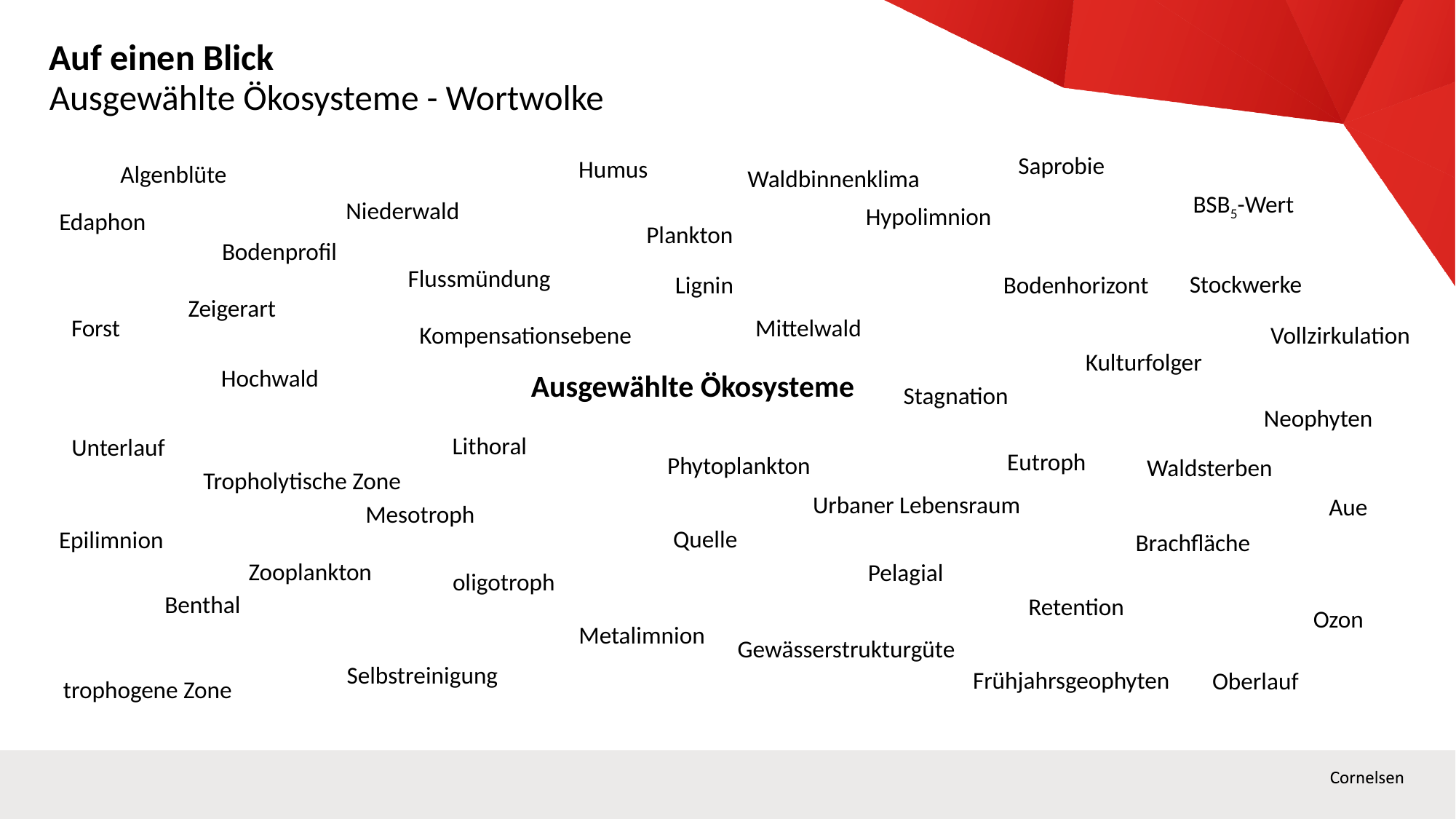

# Auf einen Blick
Ausgewählte Ökosysteme - Wortwolke
Saprobie
Humus
Algenblüte
Waldbinnenklima
BSB5-Wert
Niederwald
Hypolimnion
Edaphon
Plankton
Bodenprofil
Flussmündung
Stockwerke
Lignin
Bodenhorizont
Zeigerart
Mittelwald
Forst
Vollzirkulation
Kompensationsebene
Kulturfolger
Hochwald
Ausgewählte Ökosysteme
Stagnation
Neophyten
Lithoral
Unterlauf
Eutroph
Phytoplankton
Waldsterben
Tropholytische Zone
Urbaner Lebensraum
Aue
Mesotroph
Quelle
Epilimnion
Brachfläche
Zooplankton
Pelagial
oligotroph
Benthal
Retention
Ozon
Metalimnion
Gewässerstrukturgüte
Selbstreinigung
Frühjahrsgeophyten
Oberlauf
trophogene Zone